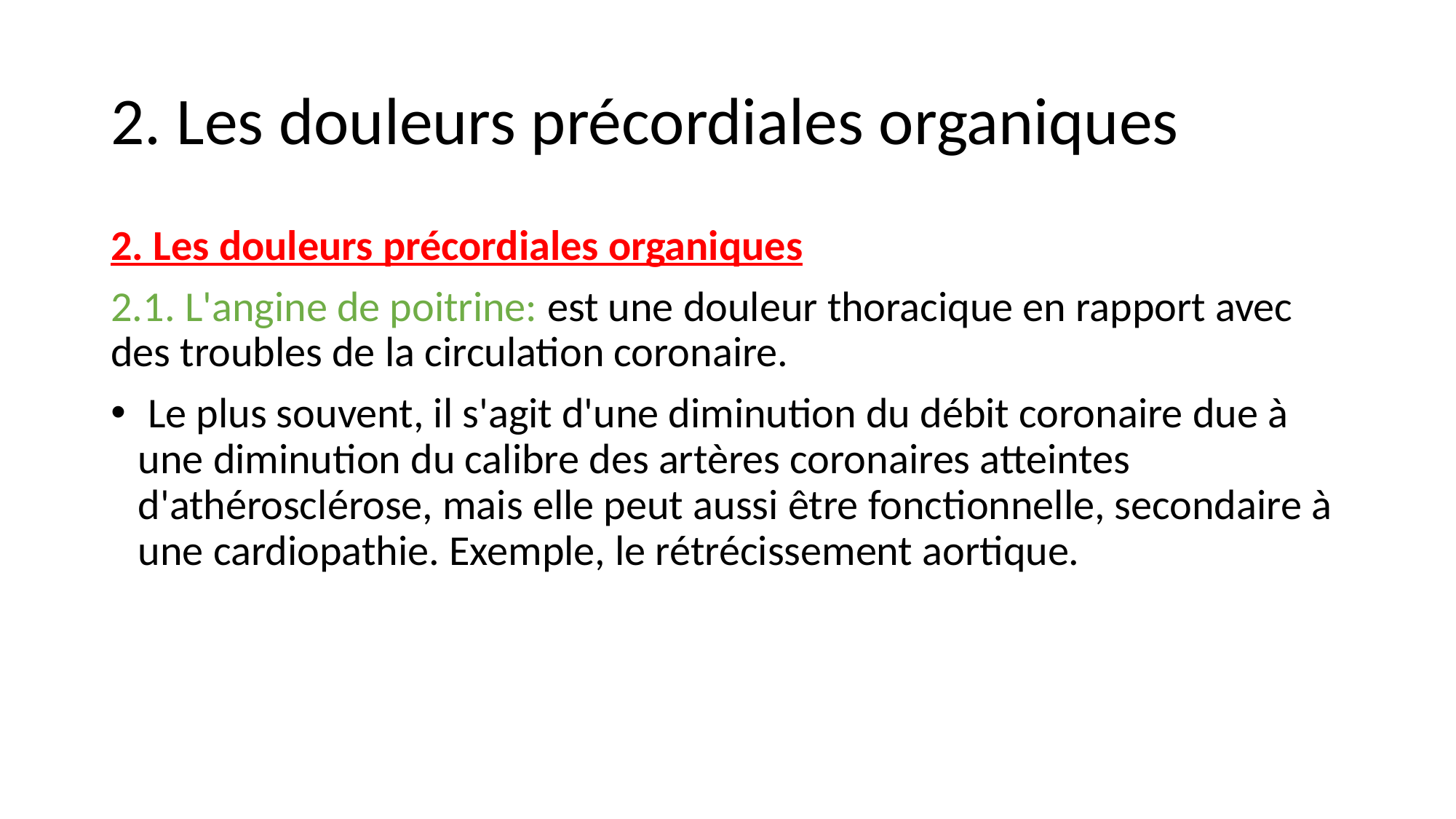

# 2. Les douleurs précordiales organiques
2. Les douleurs précordiales organiques
2.1. L'angine de poitrine: est une douleur thoracique en rapport avec des troubles de la circulation coronaire.
 Le plus souvent, il s'agit d'une diminution du débit coronaire due à une diminution du calibre des artères coronaires atteintes d'athérosclérose, mais elle peut aussi être fonctionnelle, secondaire à une cardiopathie. Exemple, le rétrécissement aortique.